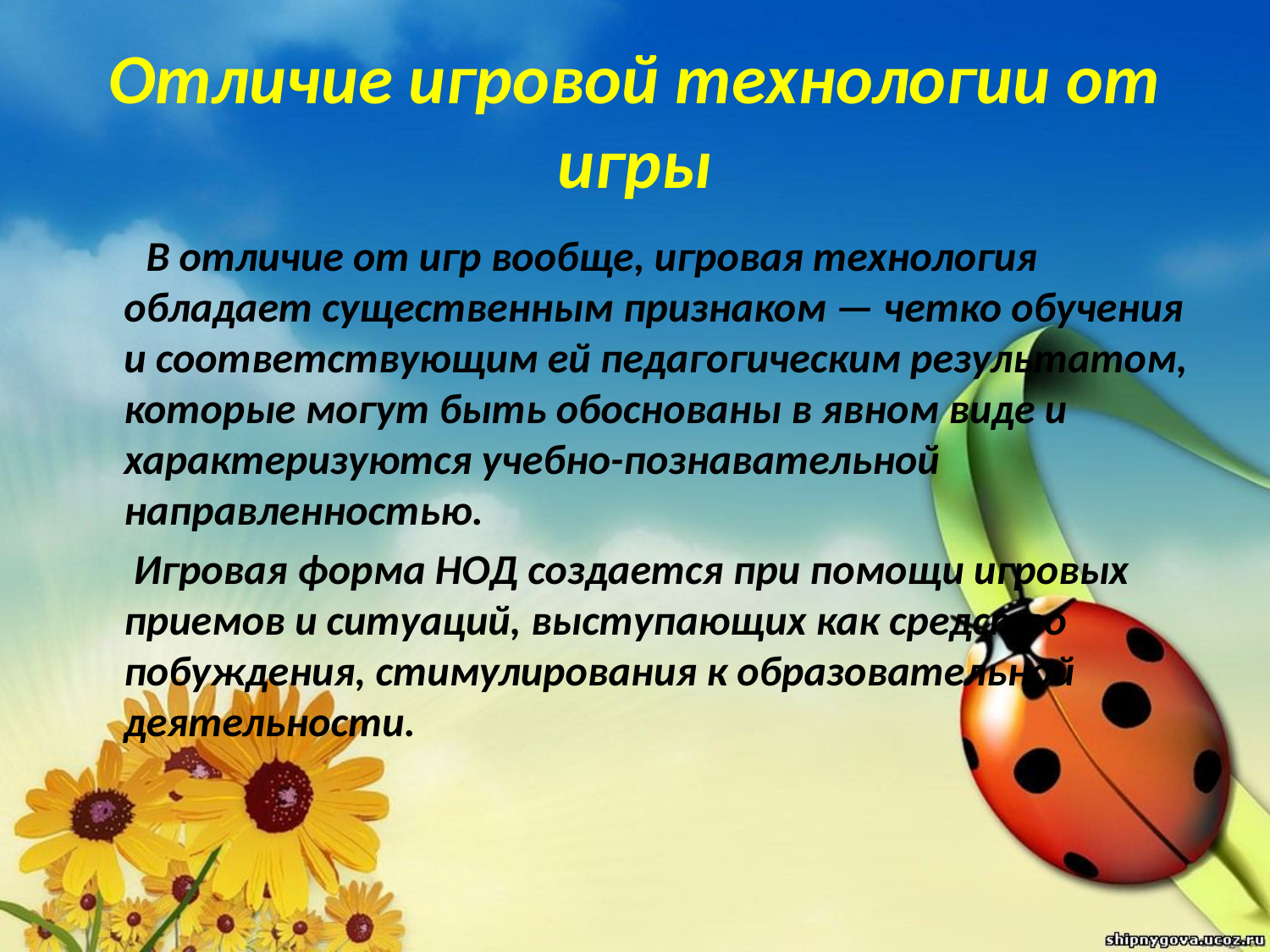

# Отличие игровой технологии от игры
           В отличие от игр вообще, игровая технология обладает существенным признаком — четко обучения и соответствующим ей педагогическим результатом, которые могут быть обоснованы в явном виде и характеризуются учебно-познавательной направленностью.
      Игровая форма НОД создается при помощи игровых приемов и ситуаций, выступающих как средство побуждения, стимулирования к образовательной деятельности.